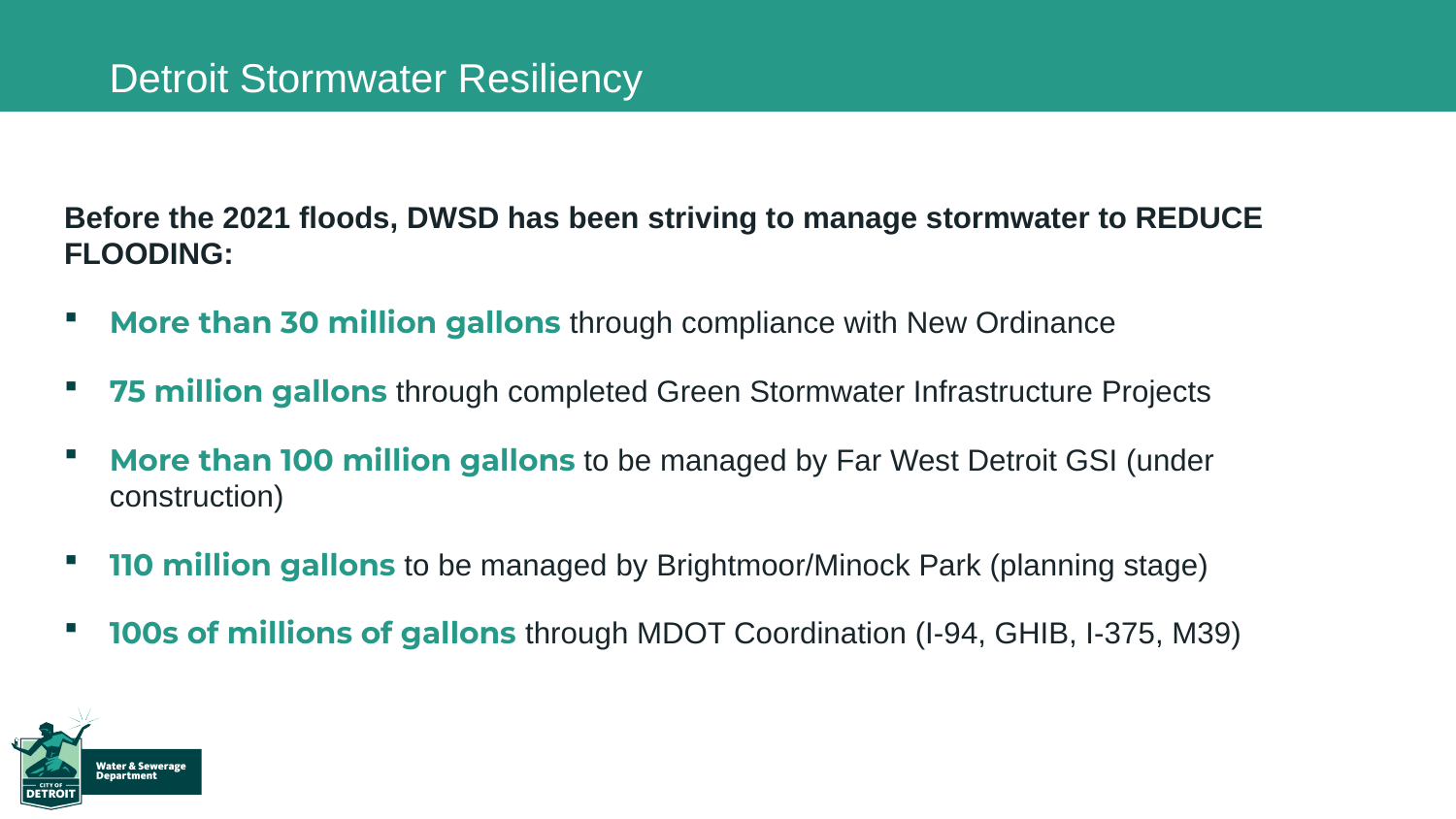

# Detroit Stormwater Resiliency
Before the 2021 floods, DWSD has been striving to manage stormwater to REDUCE FLOODING:
More than 30 million gallons through compliance with New Ordinance
75 million gallons through completed Green Stormwater Infrastructure Projects
More than 100 million gallons to be managed by Far West Detroit GSI (under construction)
110 million gallons to be managed by Brightmoor/Minock Park (planning stage)
100s of millions of gallons through MDOT Coordination (I-94, GHIB, I-375, M39)